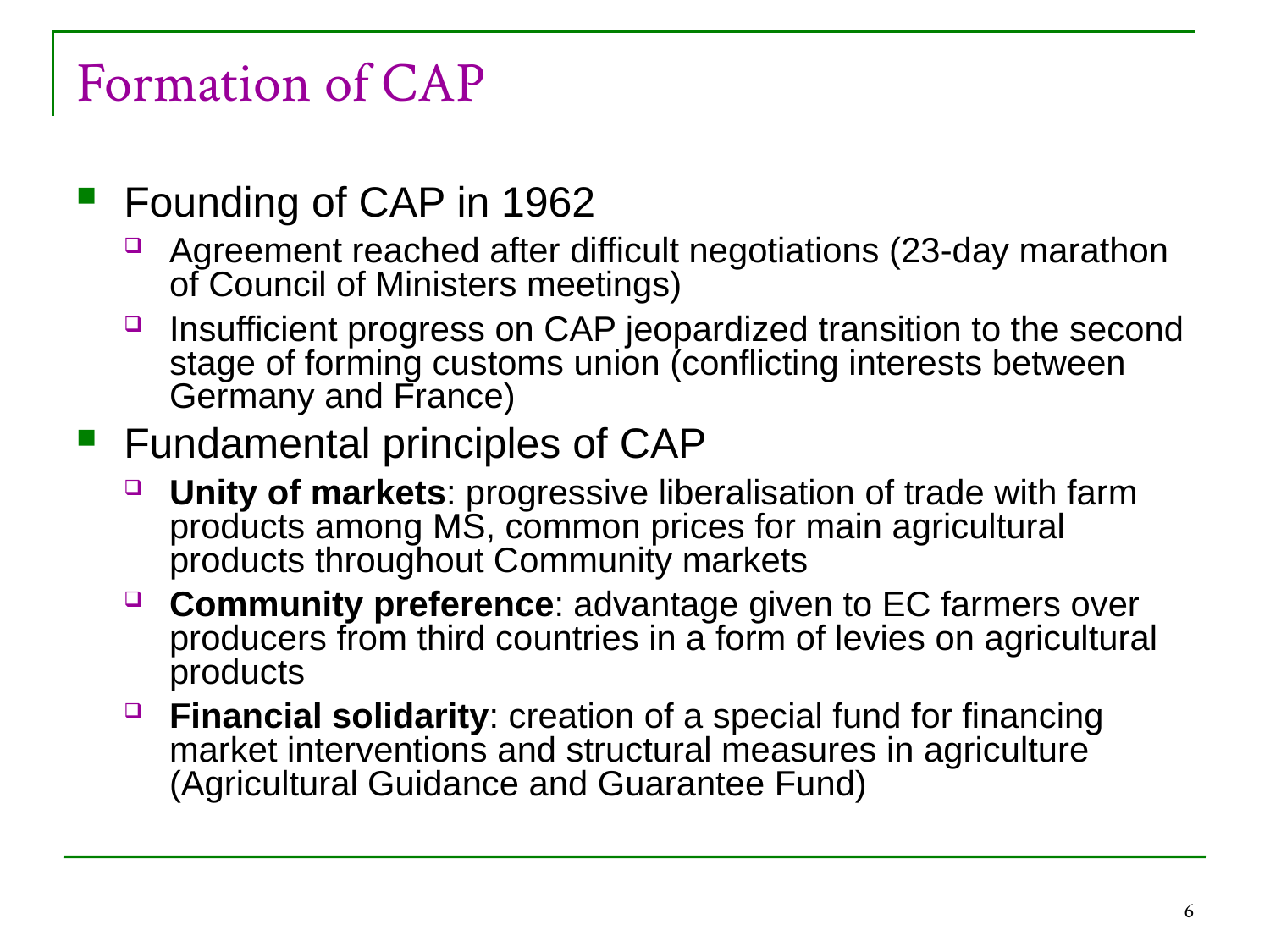

Formation of CAP
Founding of CAP in 1962
Agreement reached after difficult negotiations (23-day marathon of Council of Ministers meetings)
Insufficient progress on CAP jeopardized transition to the second stage of forming customs union (conflicting interests between Germany and France)
Fundamental principles of CAP
Unity of markets: progressive liberalisation of trade with farm products among MS, common prices for main agricultural products throughout Community markets
Community preference: advantage given to EC farmers over producers from third countries in a form of levies on agricultural products
Financial solidarity: creation of a special fund for financing market interventions and structural measures in agriculture (Agricultural Guidance and Guarantee Fund)
6